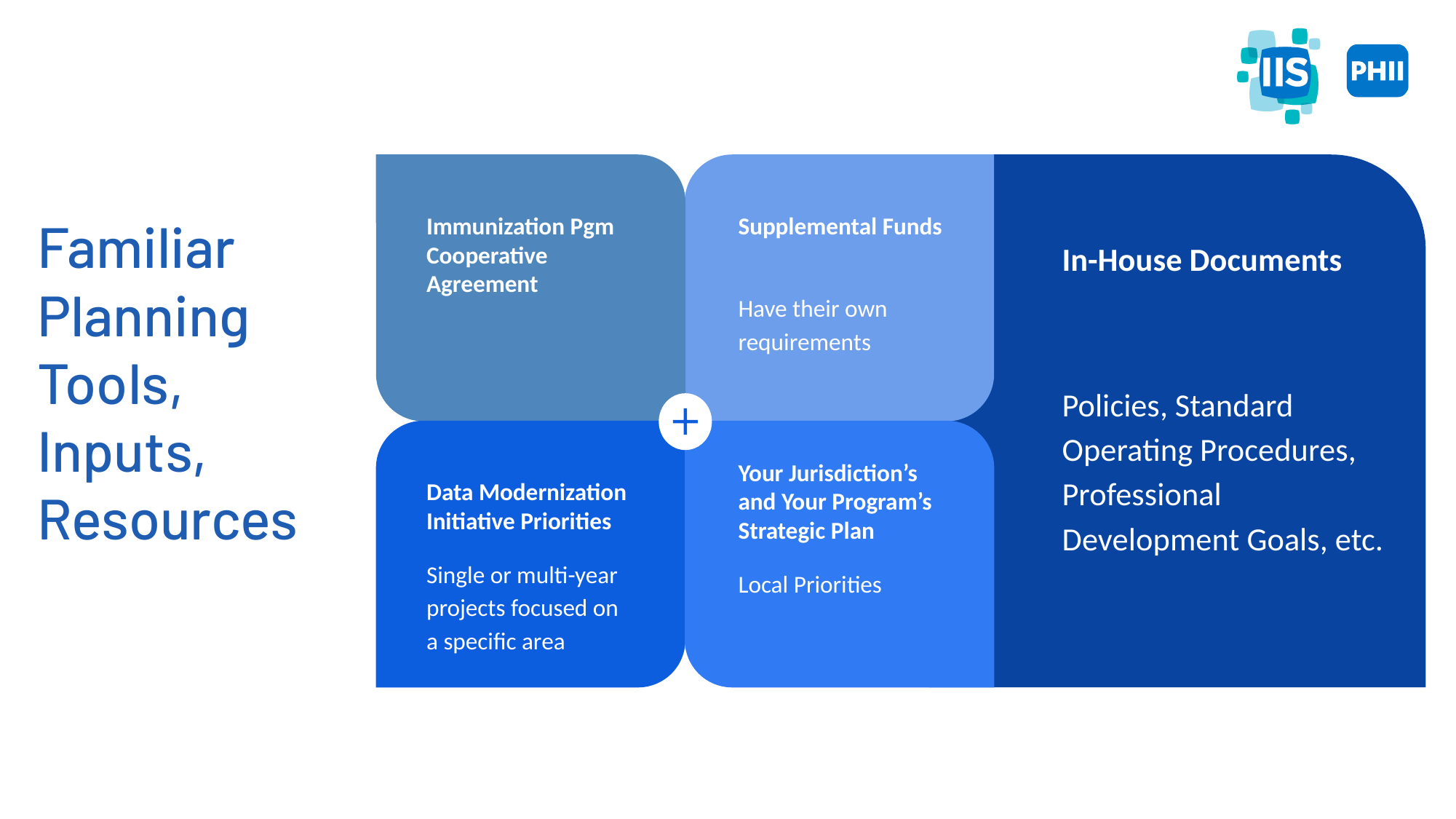

Familiar Planning Tools, Inputs, Resources

Immunization Pgm Cooperative Agreement

Supplemental Funds
Have their own requirements

In-House Documents
Policies, Standard Operating Procedures, Professional Development Goals, etc.

Vestibulum congue tempus
Lorem ipsum dolor sit amet, consectetur adipiscing elit, sed do eiusmod tempor.

Data Modernization Initiative Priorities
Single or multi-year projects focused on a specific area

Your Jurisdiction’s and Your Program’s Strategic Plan
Local Priorities